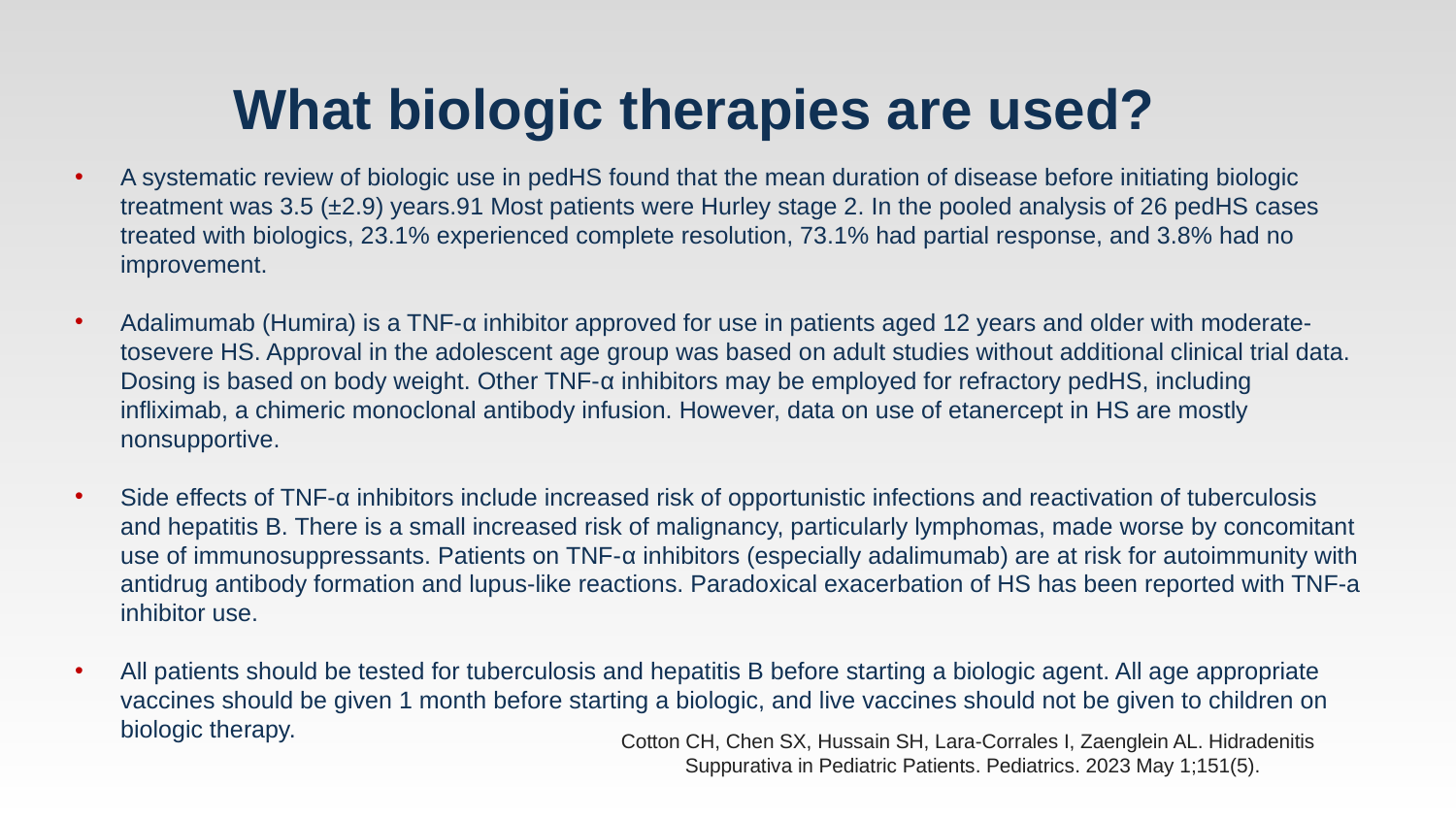

# What biologic therapies are used?
A systematic review of biologic use in pedHS found that the mean duration of disease before initiating biologic treatment was 3.5 (±2.9) years.91 Most patients were Hurley stage 2. In the pooled analysis of 26 pedHS cases treated with biologics, 23.1% experienced complete resolution, 73.1% had partial response, and 3.8% had no improvement.

Adalimumab (Humira) is a TNF-α inhibitor approved for use in patients aged 12 years and older with moderate-tosevere HS. Approval in the adolescent age group was based on adult studies without additional clinical trial data. Dosing is based on body weight. Other TNF-α inhibitors may be employed for refractory pedHS, including infliximab, a chimeric monoclonal antibody infusion. However, data on use of etanercept in HS are mostly nonsupportive.

Side effects of TNF-α inhibitors include increased risk of opportunistic infections and reactivation of tuberculosis and hepatitis B. There is a small increased risk of malignancy, particularly lymphomas, made worse by concomitant use of immunosuppressants. Patients on TNF-α inhibitors (especially adalimumab) are at risk for autoimmunity with antidrug antibody formation and lupus-like reactions. Paradoxical exacerbation of HS has been reported with TNF-a inhibitor use.

All patients should be tested for tuberculosis and hepatitis B before starting a biologic agent. All age appropriate vaccines should be given 1 month before starting a biologic, and live vaccines should not be given to children on biologic therapy.

Cotton CH, Chen SX, Hussain SH, Lara-Corrales I, Zaenglein AL. Hidradenitis Suppurativa in Pediatric Patients. Pediatrics. 2023 May 1;151(5).